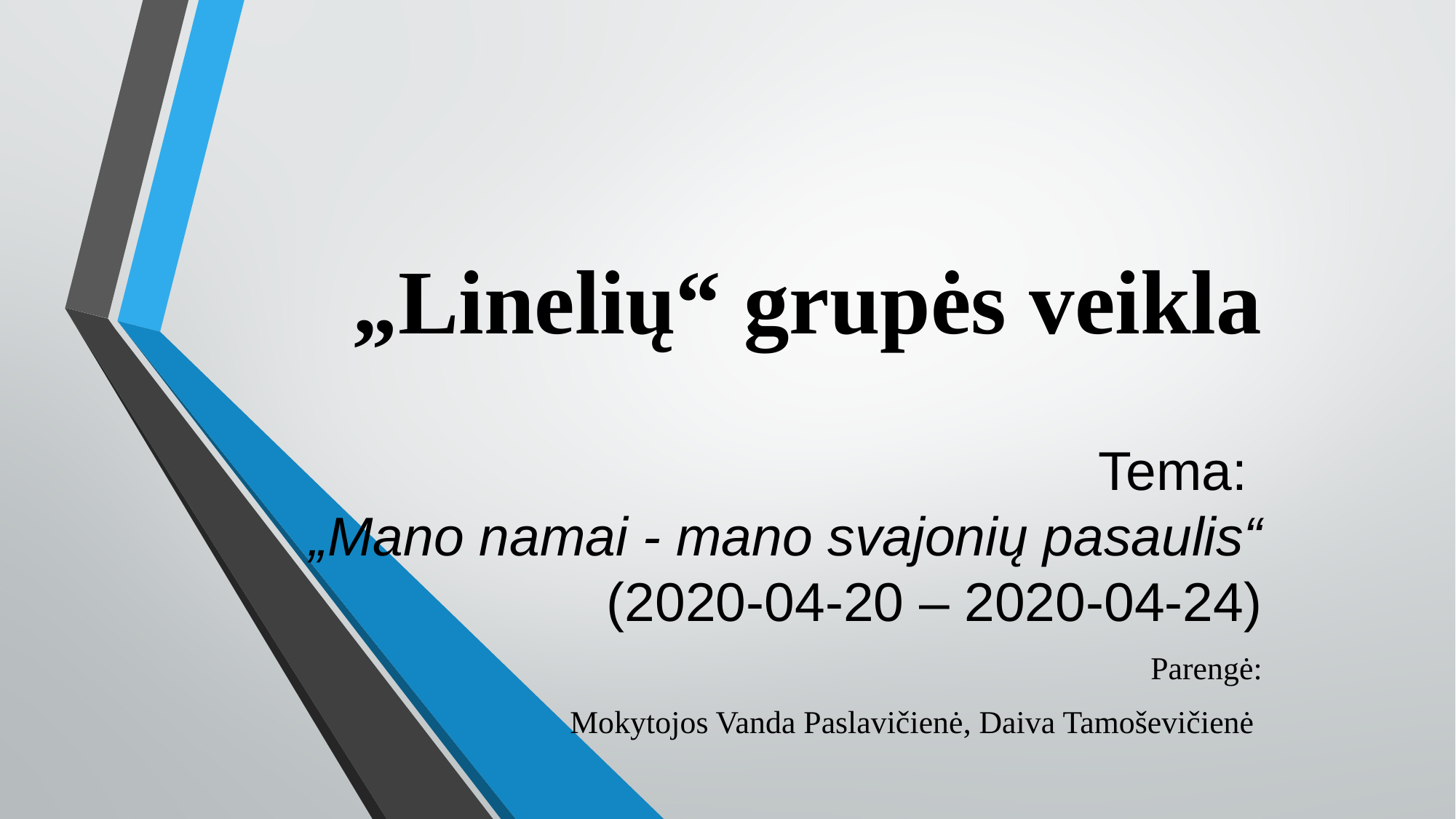

# „Linelių“ grupės veikla
Tema:
„Mano namai - mano svajonių pasaulis“
(2020-04-20 – 2020-04-24)
Parengė:
Mokytojos Vanda Paslavičienė, Daiva Tamoševičienė